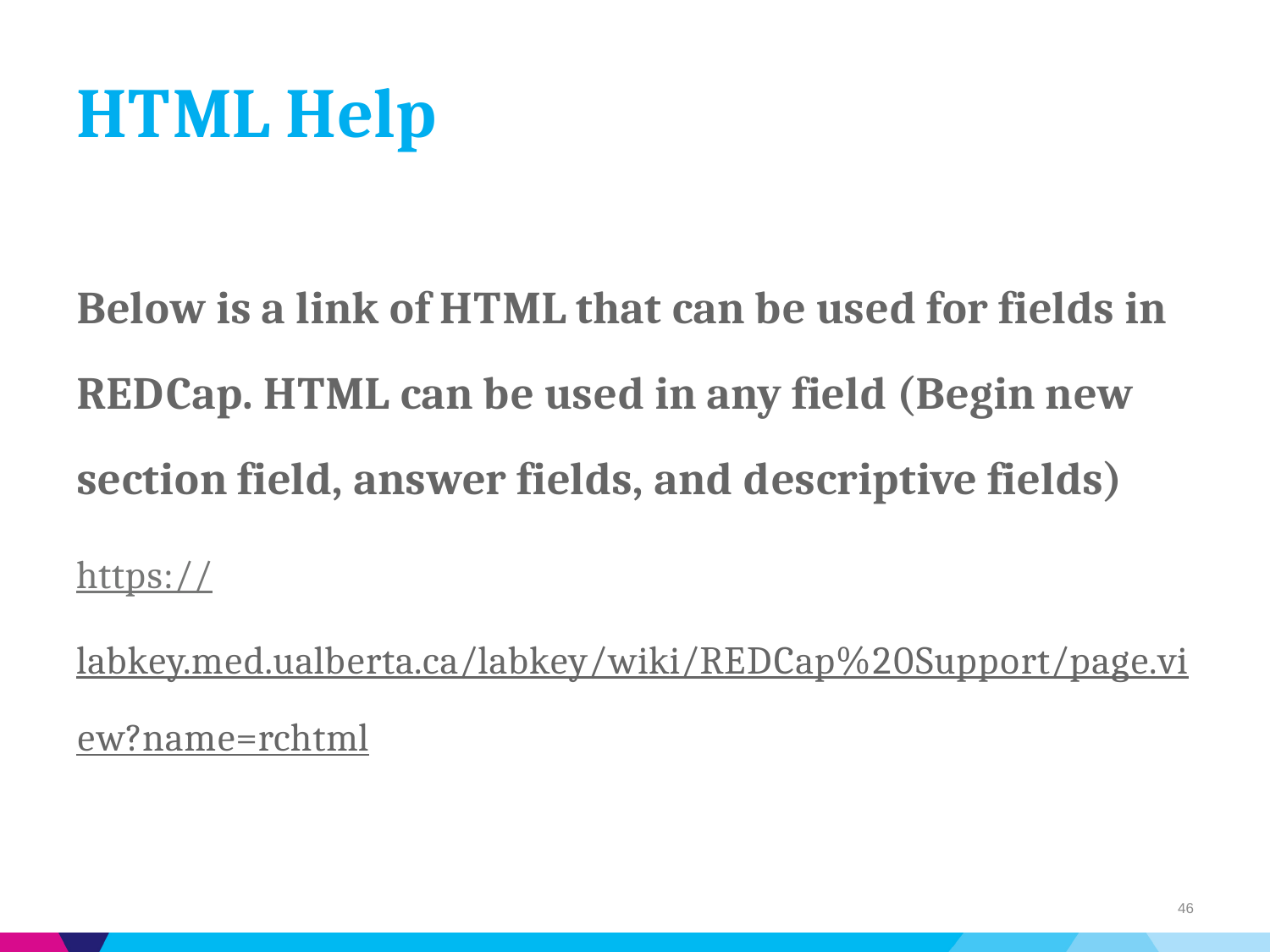

# HTML Help
Below is a link of HTML that can be used for fields in REDCap. HTML can be used in any field (Begin new section field, answer fields, and descriptive fields)
https://labkey.med.ualberta.ca/labkey/wiki/REDCap%20Support/page.view?name=rchtml
46